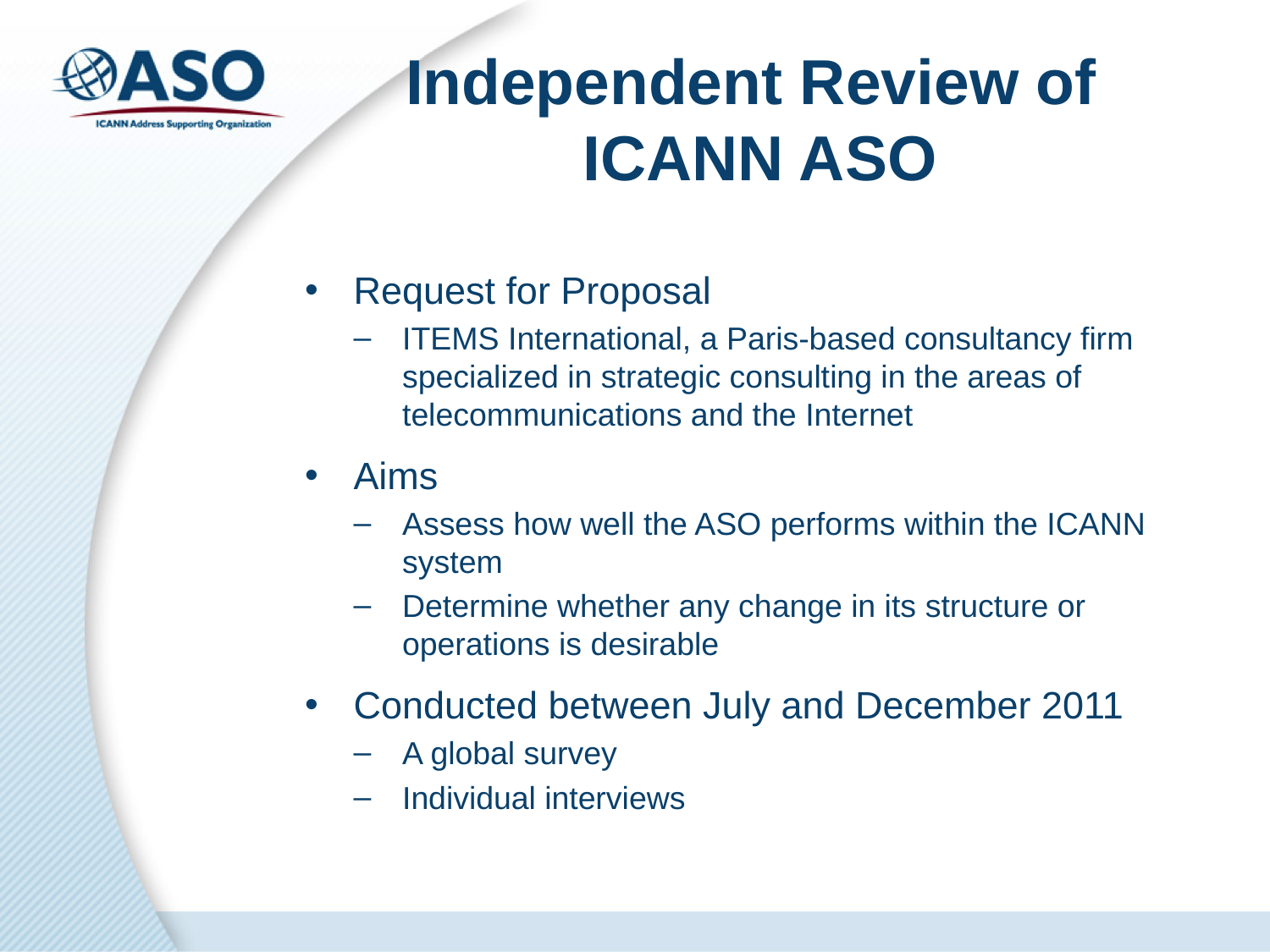

# Independent Review of ICANN ASO
Request for Proposal
ITEMS International, a Paris-based consultancy firm specialized in strategic consulting in the areas of telecommunications and the Internet
Aims
Assess how well the ASO performs within the ICANN system
Determine whether any change in its structure or operations is desirable
Conducted between July and December 2011
A global survey
Individual interviews